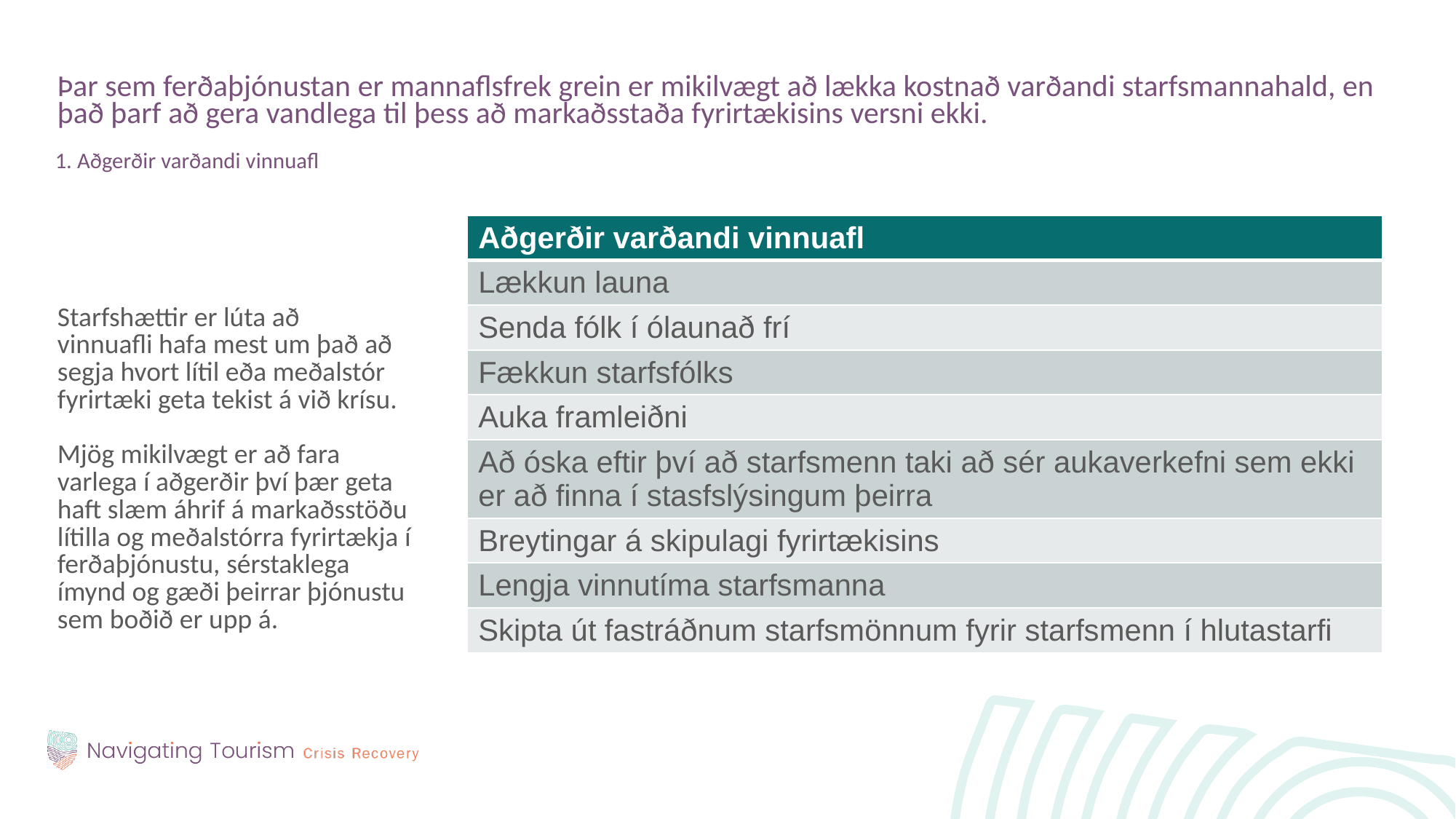

Þar sem ferðaþjónustan er mannaflsfrek grein er mikilvægt að lækka kostnað varðandi starfsmannahald, en það þarf að gera vandlega til þess að markaðsstaða fyrirtækisins versni ekki.
1. Aðgerðir varðandi vinnuafl
Starfshættir er lúta að vinnuafli hafa mest um það að segja hvort lítil eða meðalstór fyrirtæki geta tekist á við krísu.

Mjög mikilvægt er að fara varlega í aðgerðir því þær geta haft slæm áhrif á markaðsstöðu lítilla og meðalstórra fyrirtækja í ferðaþjónustu, sérstaklega ímynd og gæði þeirrar þjónustu sem boðið er upp á.

| Aðgerðir varðandi vinnuafl |
| --- |
| Lækkun launa |
| Senda fólk í ólaunað frí |
| Fækkun starfsfólks |
| Auka framleiðni |
| Að óska eftir því að starfsmenn taki að sér aukaverkefni sem ekki er að finna í stasfslýsingum þeirra |
| Breytingar á skipulagi fyrirtækisins |
| Lengja vinnutíma starfsmanna |
| Skipta út fastráðnum starfsmönnum fyrir starfsmenn í hlutastarfi |